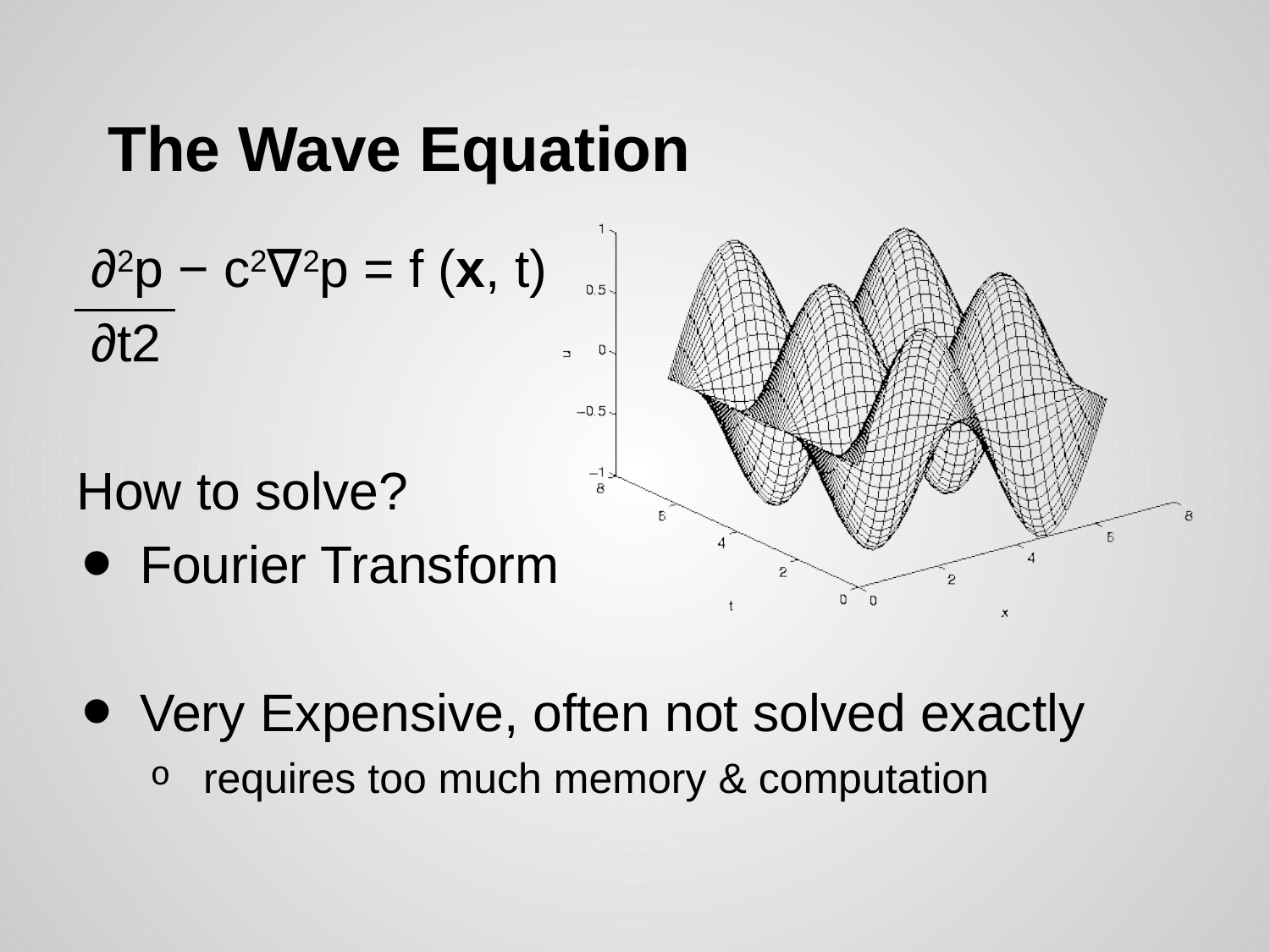

# The Wave Equation

 ∂2p − c2∇2p = f (x, t)
 ∂t2

How to solve?
Fourier Transform

Very Expensive, often not solved exactly
requires too much memory & computation